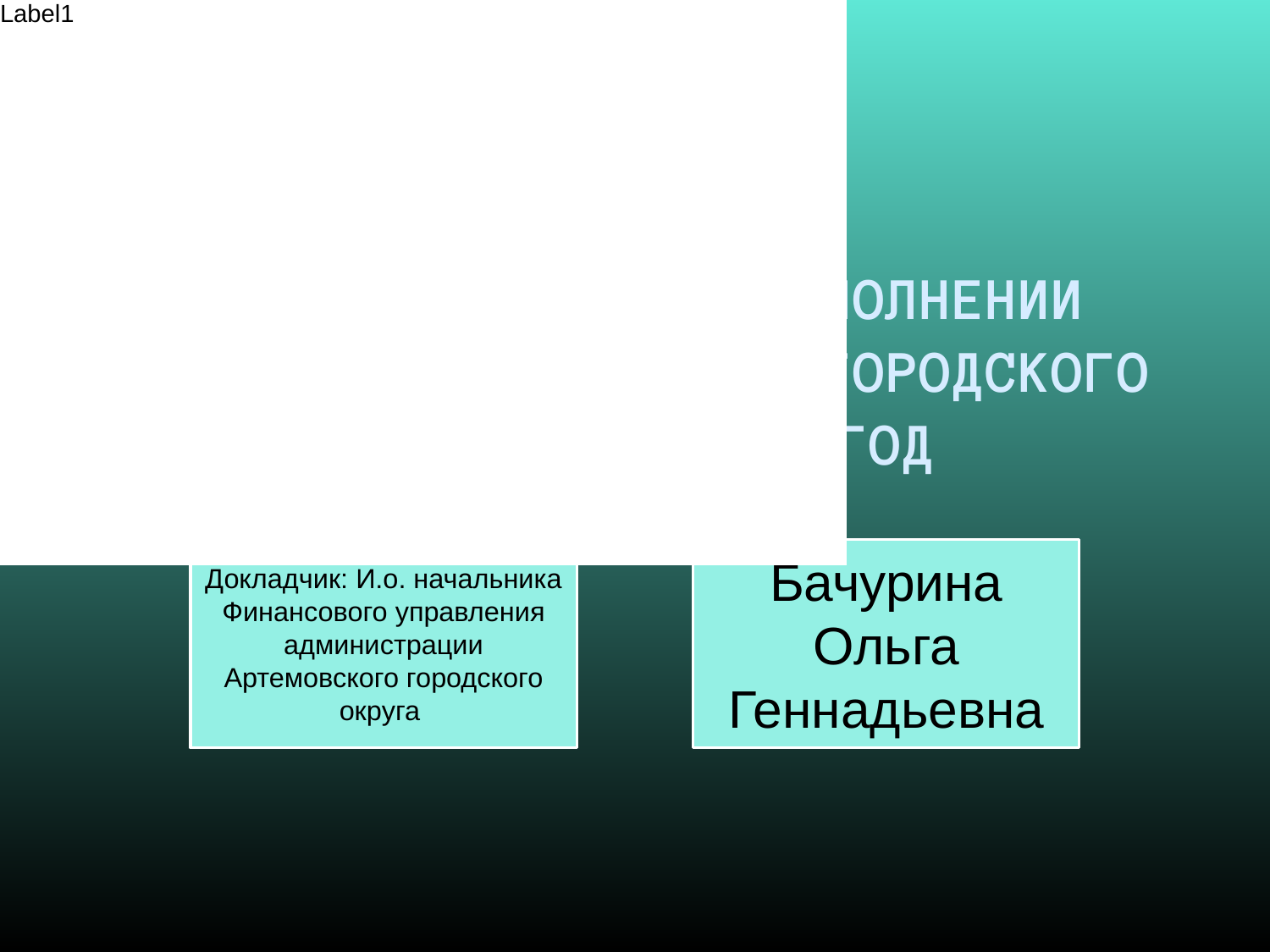

# Годовой отчет об исполнении бюджета Артемовского городского округа за 2013 год
Докладчик: И.о. начальника Финансового управления администрации Артемовского городского округа
Бачурина Ольга Геннадьевна